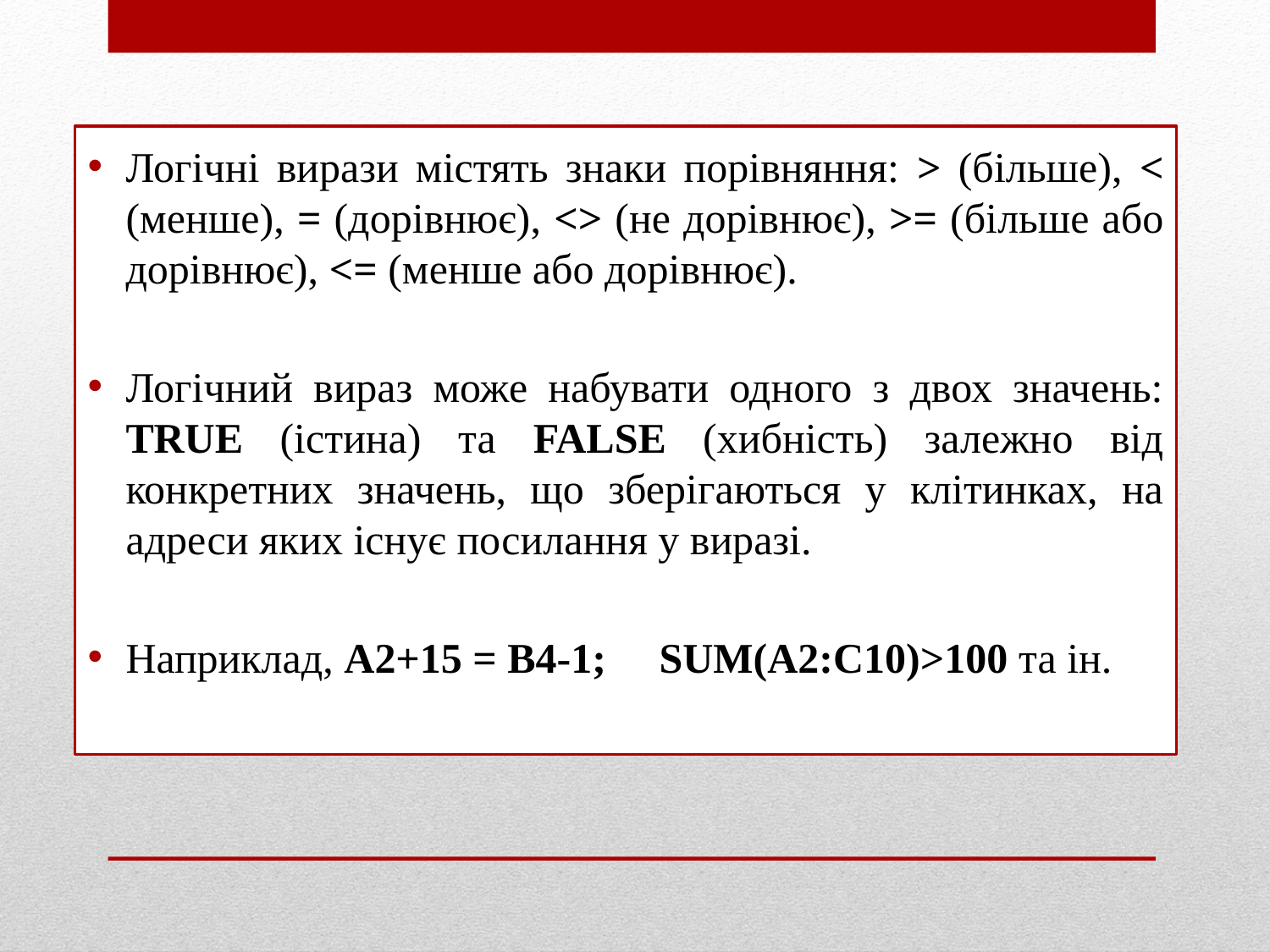

Логічні вирази містять знаки порівняння: > (більше), < (менше), = (дорівнює), <> (не дорівнює), >= (більше або дорівнює), <= (менше або дорівнює).

Логічний вираз може набувати одного з двох значень: TRUE (істина) та FALSE (хибність) залежно від конкретних значень, що зберігаються у клітинках, на адреси яких існує посилання у виразі.

Наприклад, A2+15 = B4-1;     SUM(A2:C10)>100 та ін.